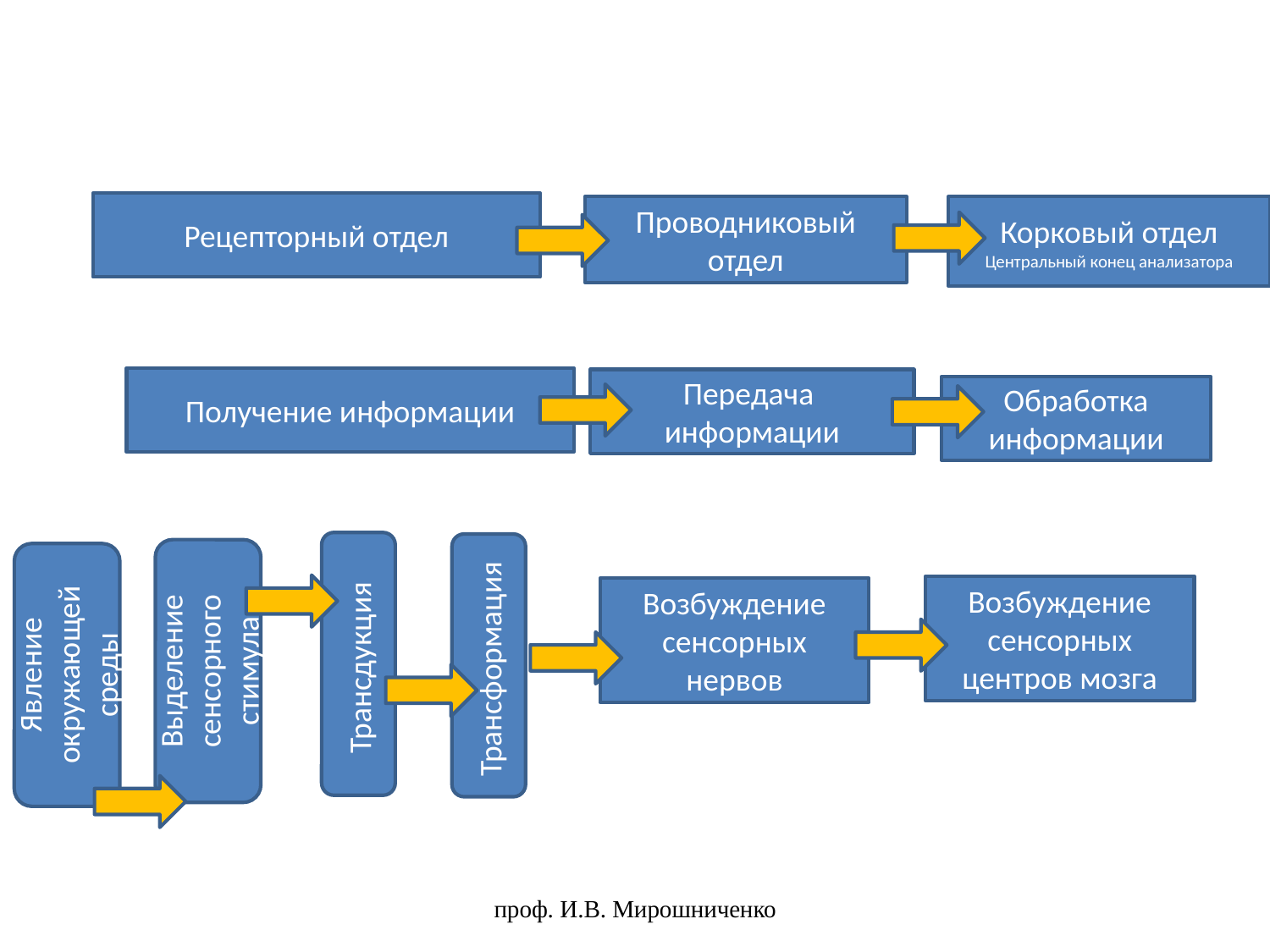

#
Рецепторный отдел
Проводниковый отдел
Корковый отдел
Центральный конец анализатора

Получение информации
Передача  информации
Обработка информации

Трансдукция
Трансформация
Выделение сенсорного стимула
Явление окружающей среды

Возбуждение сенсорных
центров мозга
Возбуждение сенсорных
нервов

проф. И.В. Мирошниченко